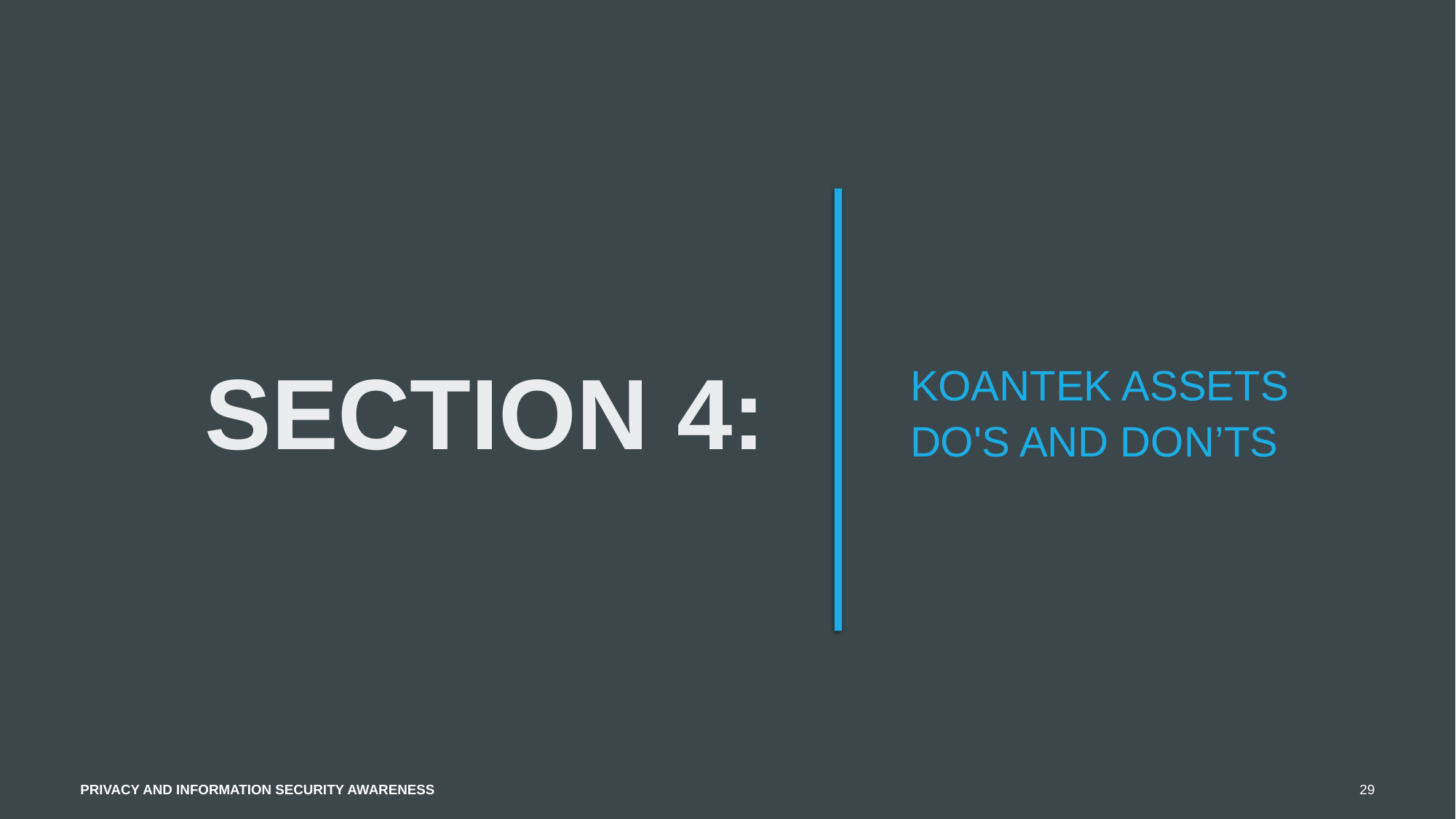

# Section 4:
Koantek assets Do's and Don’ts

Privacy and Information Security Awareness
29